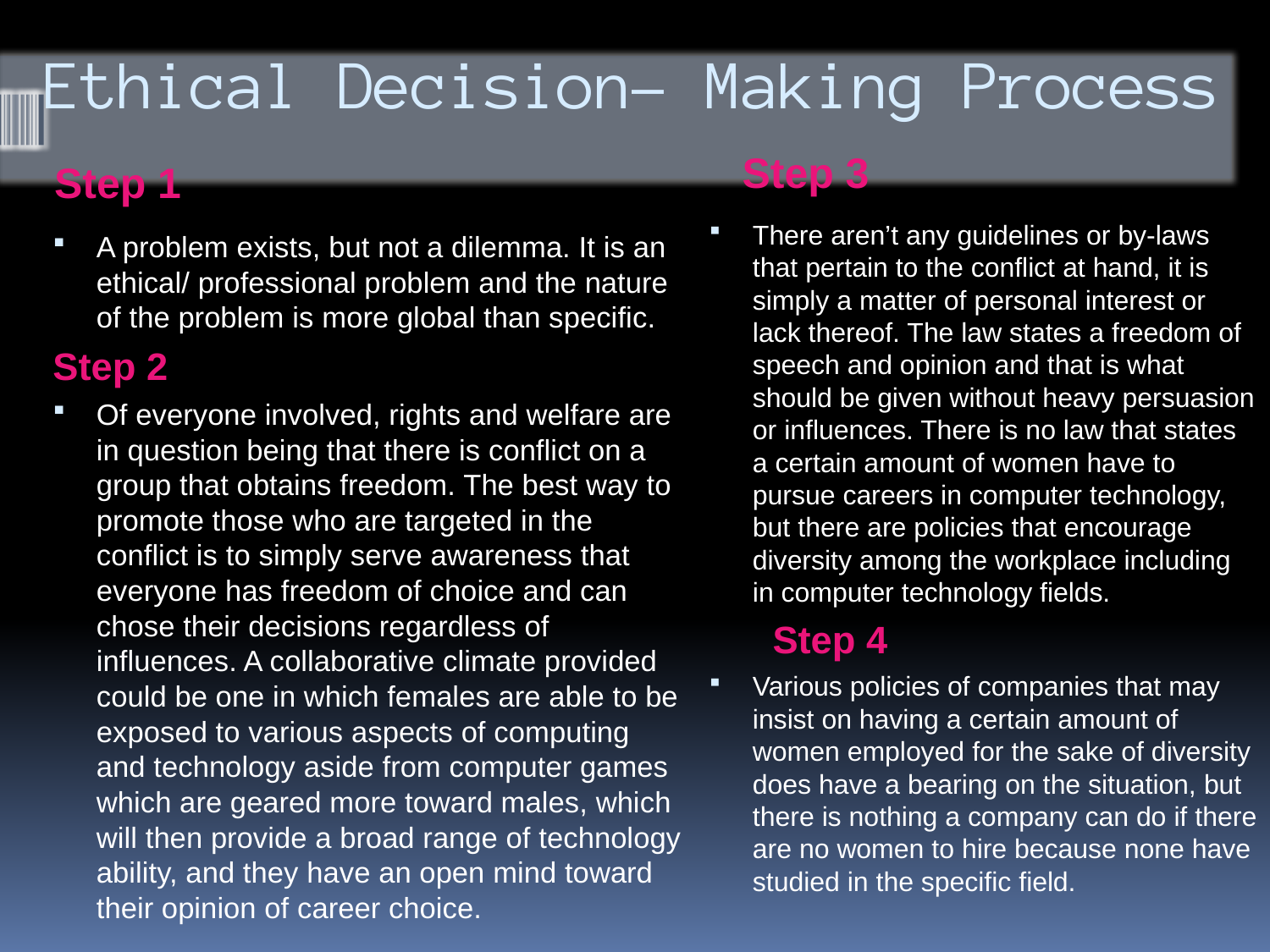

# Ethical Decision- Making Process
Step 3
Step 1
There aren’t any guidelines or by-laws that pertain to the conflict at hand, it is simply a matter of personal interest or lack thereof. The law states a freedom of speech and opinion and that is what should be given without heavy persuasion or influences. There is no law that states a certain amount of women have to pursue careers in computer technology, but there are policies that encourage diversity among the workplace including in computer technology fields.
      Step 4
Various policies of companies that may insist on having a certain amount of women employed for the sake of diversity does have a bearing on the situation, but there is nothing a company can do if there are no women to hire because none have studied in the specific field.

A problem exists, but not a dilemma. It is an ethical/ professional problem and the nature of the problem is more global than specific.
Step 2
Of everyone involved, rights and welfare are in question being that there is conflict on a group that obtains freedom. The best way to promote those who are targeted in the conflict is to simply serve awareness that everyone has freedom of choice and can chose their decisions regardless of influences. A collaborative climate provided could be one in which females are able to be exposed to various aspects of computing and technology aside from computer games which are geared more toward males, which will then provide a broad range of technology ability, and they have an open mind toward their opinion of career choice.